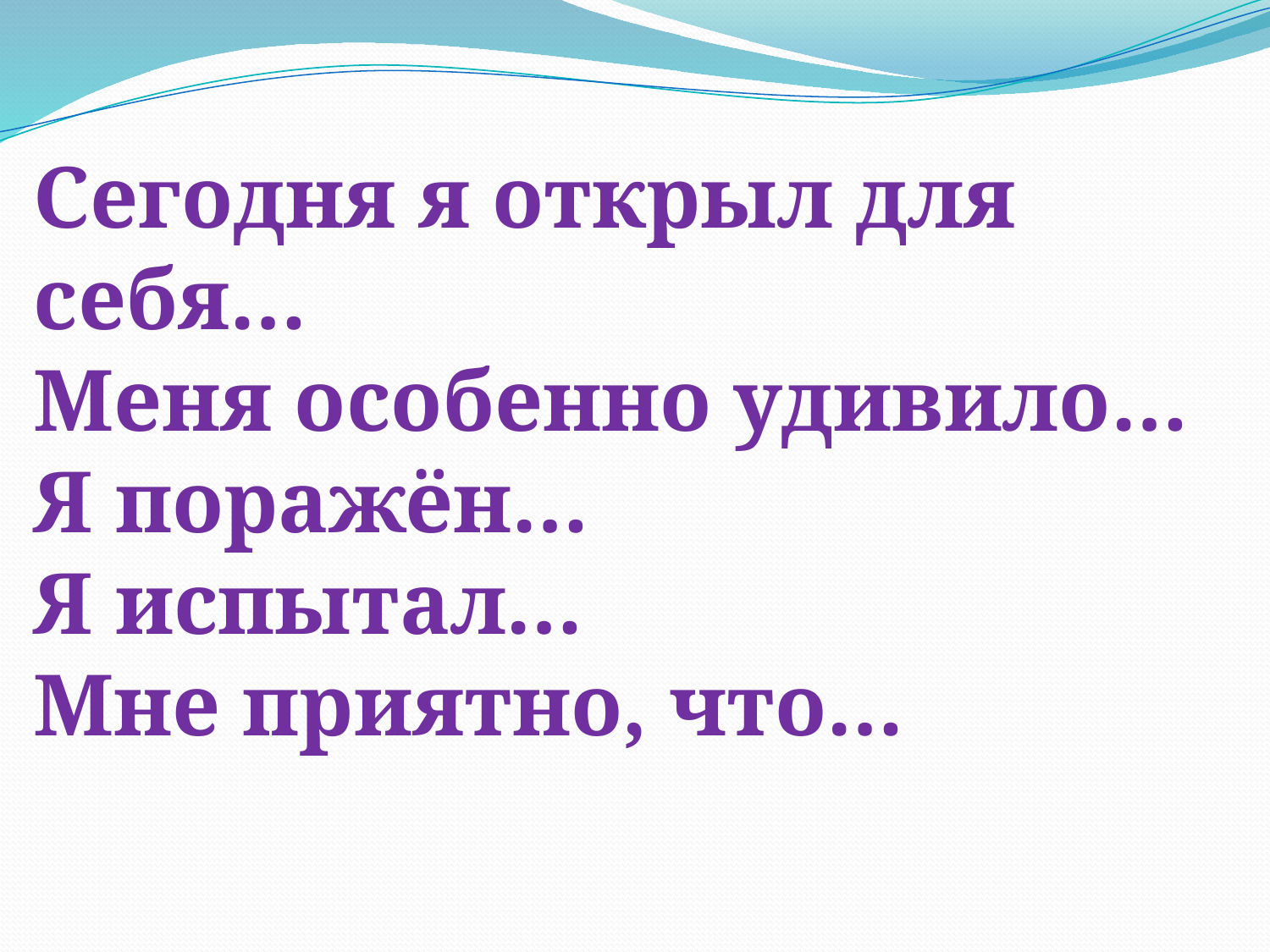

Сегодня я открыл для себя…
Меня особенно удивило…
Я поражён…
Я испытал…
Мне приятно, что…